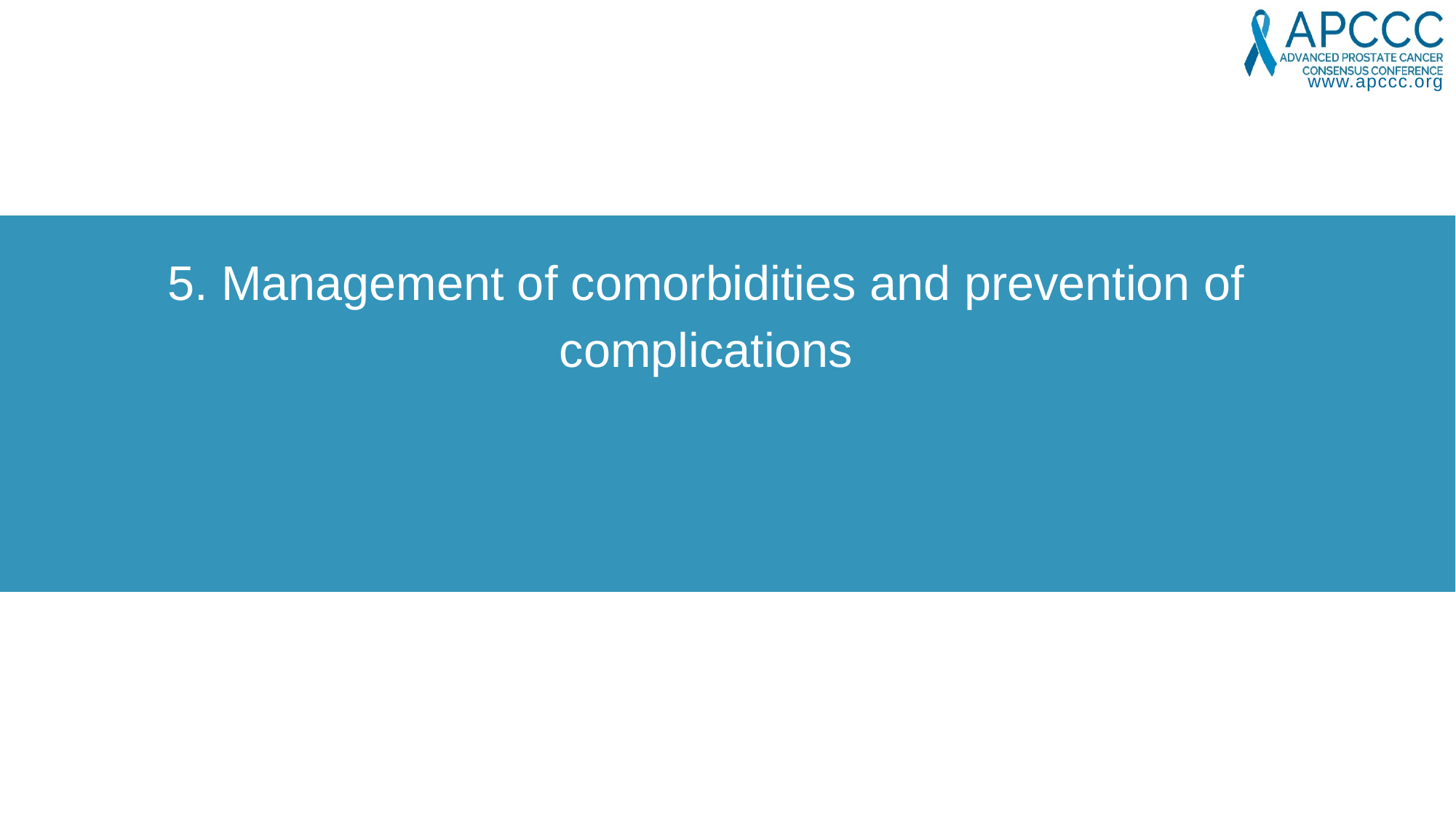

5. Management of comorbidities and prevention of complications